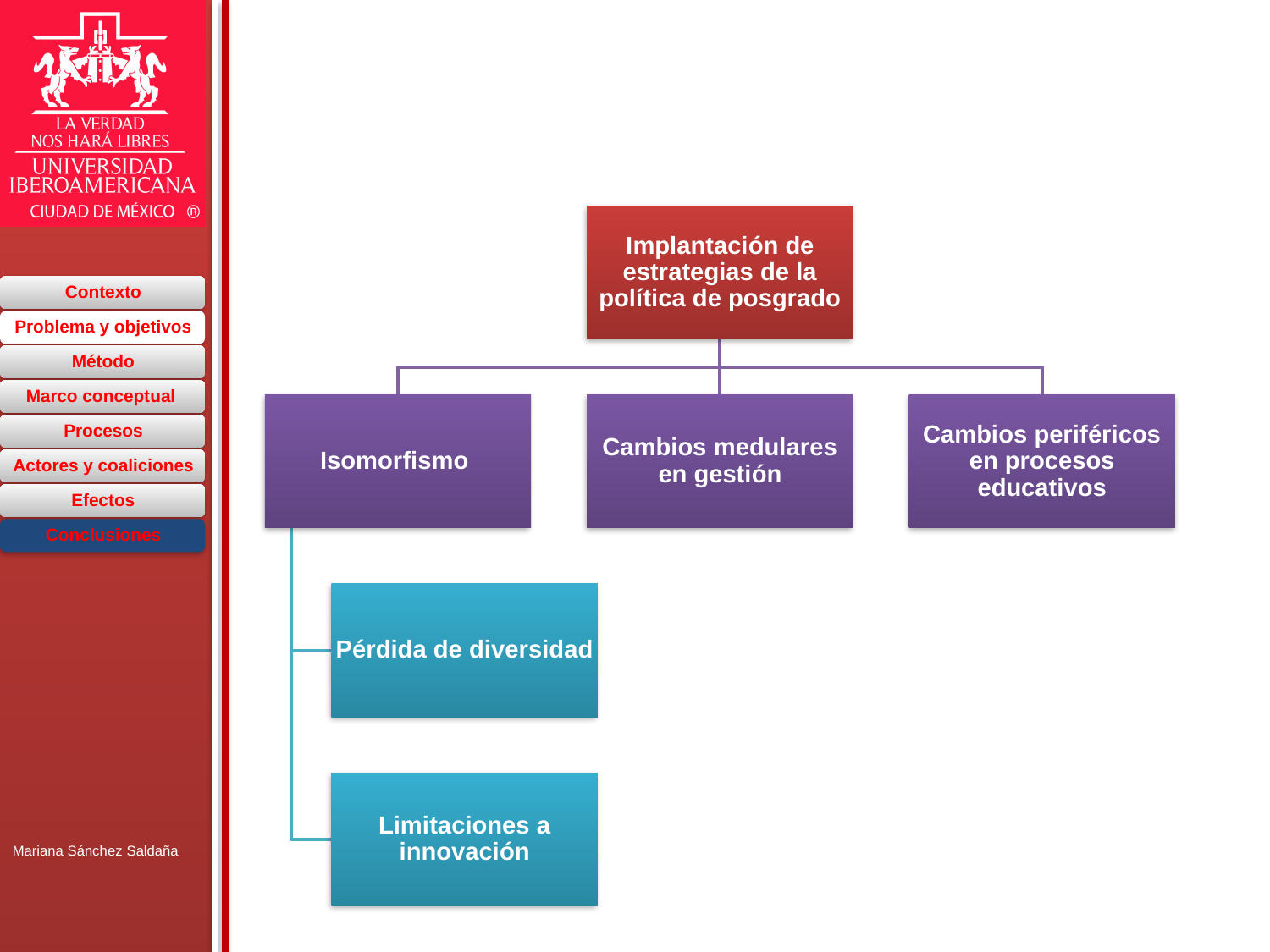

# Conclusiones sobre los efectos
Implantación de estrategias de la política de posgrado
Isomorfismo
Pérdida de diversidad
Limitaciones a innovación
Cambios medulares en gestión
Cambios periféricos en procesos educativos
Contexto
Problema y objetivos
Método
Marco conceptual
Procesos
Actores y coaliciones
Efectos
Conclusiones